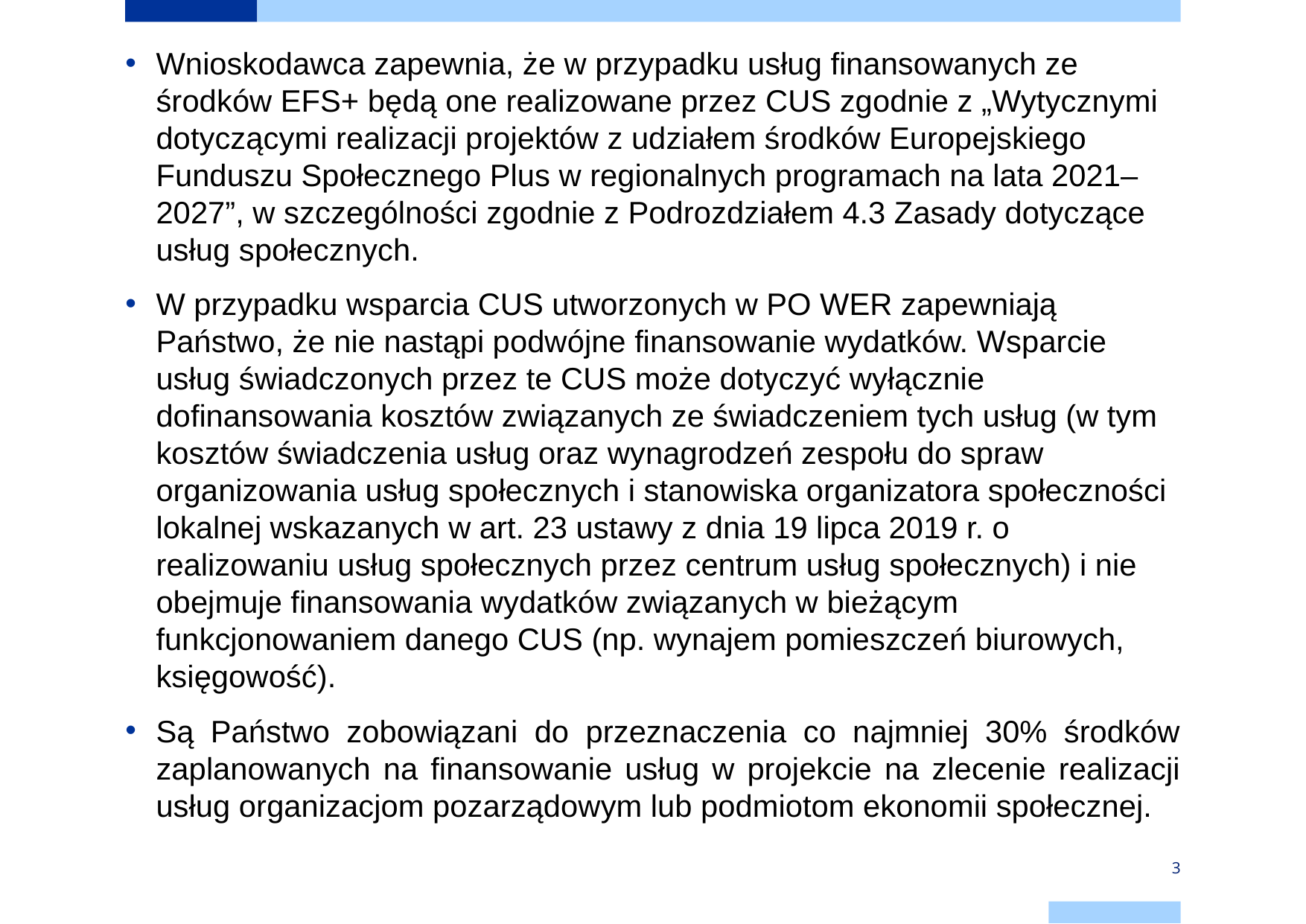

Wnioskodawca zapewnia, że w przypadku usług finansowanych ze środków EFS+ będą one realizowane przez CUS zgodnie z „Wytycznymi dotyczącymi realizacji projektów z udziałem środków Europejskiego Funduszu Społecznego Plus w regionalnych programach na lata 2021–2027”, w szczególności zgodnie z Podrozdziałem 4.3 Zasady dotyczące usług społecznych.
W przypadku wsparcia CUS utworzonych w PO WER zapewniają Państwo, że nie nastąpi podwójne finansowanie wydatków. Wsparcie usług świadczonych przez te CUS może dotyczyć wyłącznie dofinansowania kosztów związanych ze świadczeniem tych usług (w tym kosztów świadczenia usług oraz wynagrodzeń zespołu do spraw organizowania usług społecznych i stanowiska organizatora społeczności lokalnej wskazanych w art. 23 ustawy z dnia 19 lipca 2019 r. o realizowaniu usług społecznych przez centrum usług społecznych) i nie obejmuje finansowania wydatków związanych w bieżącym funkcjonowaniem danego CUS (np. wynajem pomieszczeń biurowych, księgowość).
Są Państwo zobowiązani do przeznaczenia co najmniej 30% środków zaplanowanych na finansowanie usług w projekcie na zlecenie realizacji usług organizacjom pozarządowym lub podmiotom ekonomii społecznej.

3